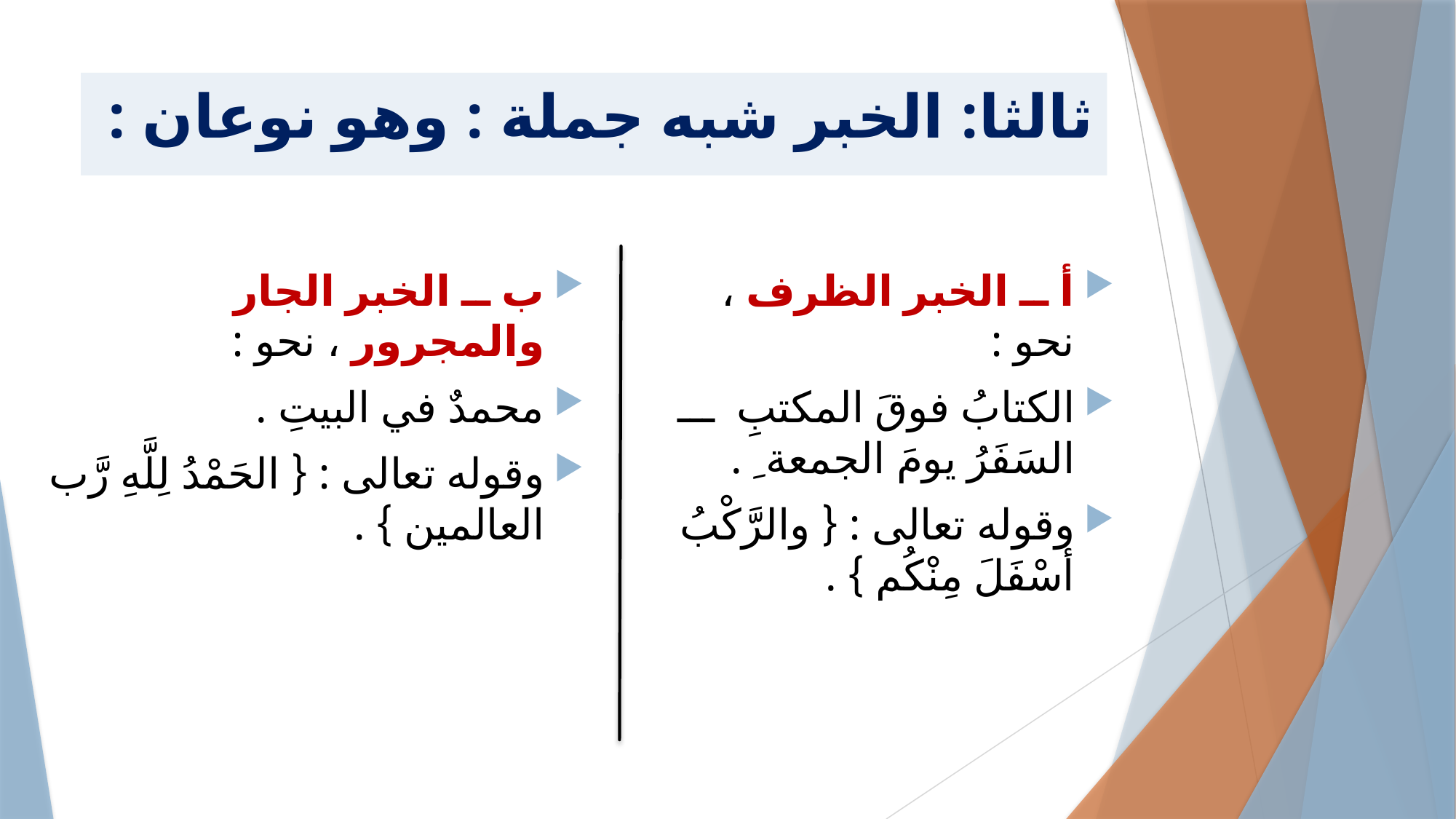

# ثالثا: الخبر شبه جملة : وهو نوعان :
ب ــ الخبر الجار والمجرور ، نحو :
محمدٌ في البيتِ .
وقوله تعالى : { الحَمْدُ لِلَّهِ رَّب العالمين } .
أ ــ الخبر الظرف ، نحو :
الكتابُ فوقَ المكتبِ  ـــ السَفَرُ يومَ الجمعة ِ .
وقوله تعالى : { والرَّكْبُ أسْفَلَ مِنْكُم } .